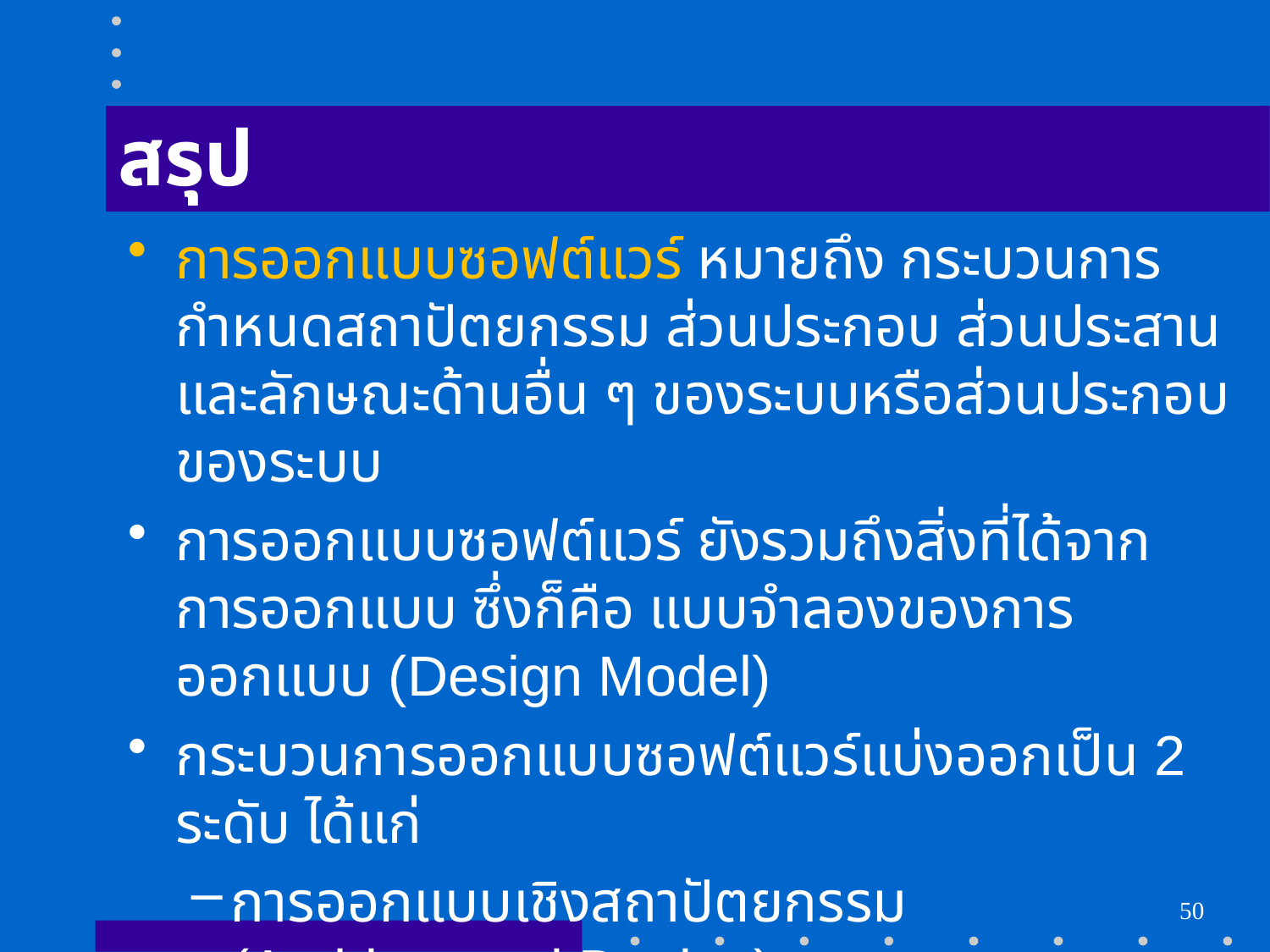

# สรุป
การออกแบบซอฟต์แวร์ หมายถึง กระบวนการกำหนดสถาปัตยกรรม ส่วนประกอบ ส่วนประสาน และลักษณะด้านอื่น ๆ ของระบบหรือส่วนประกอบของระบบ
การออกแบบซอฟต์แวร์ ยังรวมถึงสิ่งที่ได้จากการออกแบบ ซึ่งก็คือ แบบจำลองของการออกแบบ (Design Model)
กระบวนการออกแบบซอฟต์แวร์แบ่งออกเป็น 2 ระดับ ได้แก่
การออกแบบเชิงสถาปัตยกรรม (Architectural Design)
การออกแบบในรายละเอียด (Detailed Design)